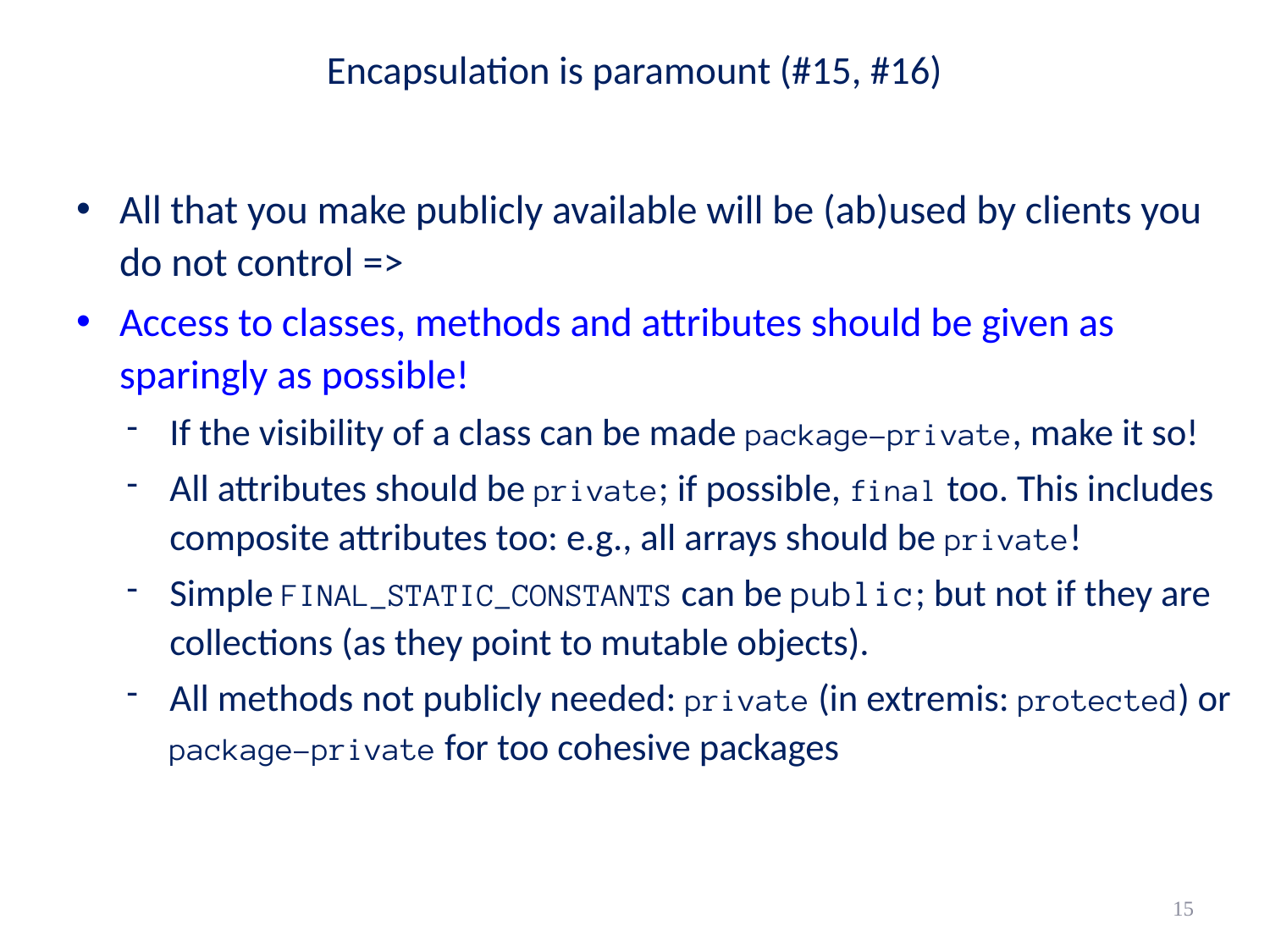

# Encapsulation is paramount (#15, #16)
All that you make publicly available will be (ab)used by clients you do not control =>
Access to classes, methods and attributes should be given as sparingly as possible!
If the visibility of a class can be made package-private, make it so!
All attributes should be private; if possible, final too. This includes composite attributes too: e.g., all arrays should be private!
Simple FINAL_STATIC_CONSTANTS can be public; but not if they are collections (as they point to mutable objects).
All methods not publicly needed: private (in extremis: protected) or package-private for too cohesive packages

15